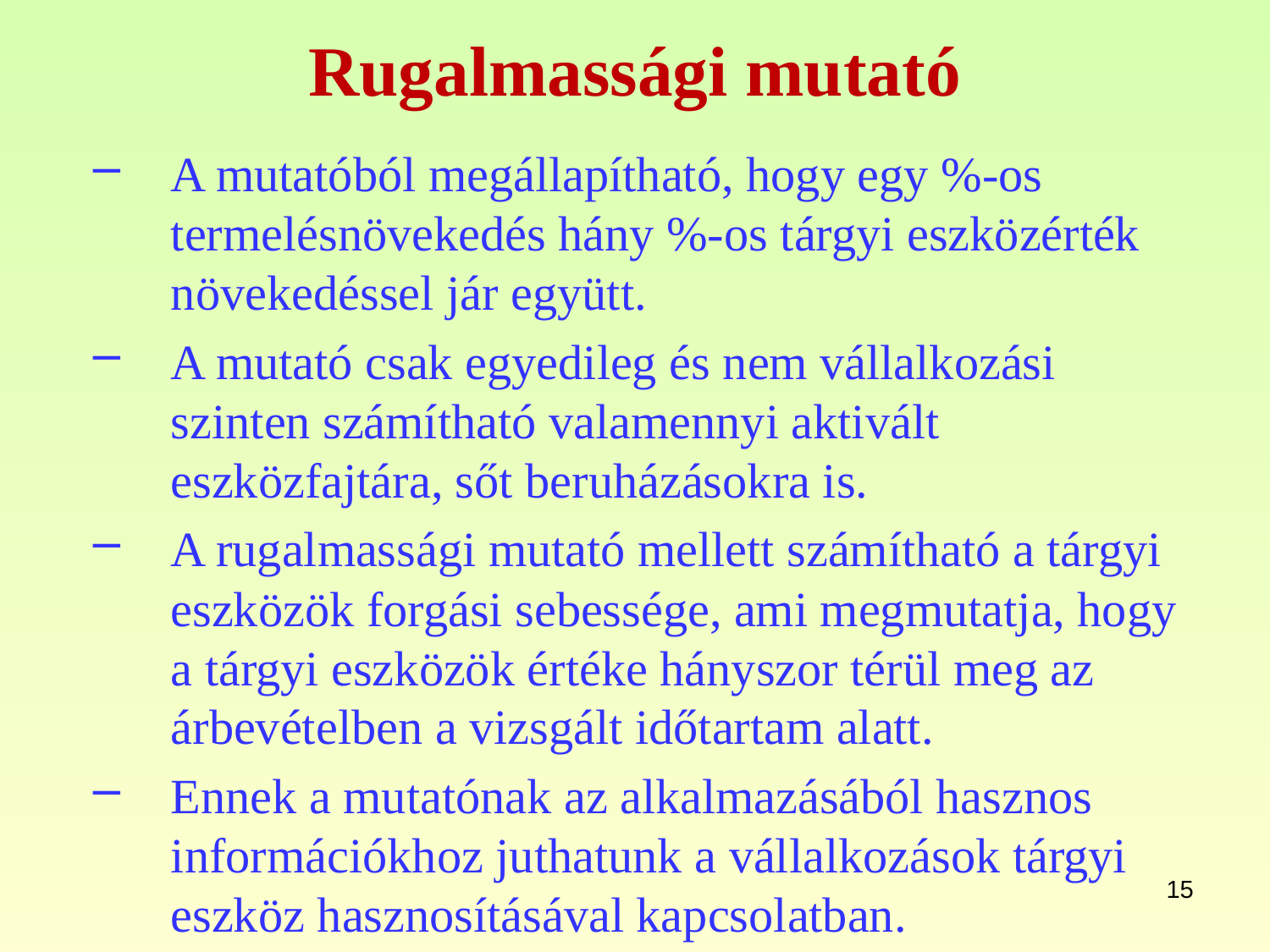

# Rugalmassági mutató
A mutatóból megállapítható, hogy egy %-os termelésnövekedés hány %-os tárgyi eszközérték növekedéssel jár együtt.
A mutató csak egyedileg és nem vállalkozási szinten számítható valamennyi aktivált eszközfajtára, sőt beruházásokra is.
A rugalmassági mutató mellett számítható a tárgyi eszközök forgási sebessége, ami megmutatja, hogy a tárgyi eszközök értéke hányszor térül meg az árbevételben a vizsgált időtartam alatt.
Ennek a mutatónak az alkalmazásából hasznos információkhoz juthatunk a vállalkozások tárgyi eszköz hasznosításával kapcsolatban.
15